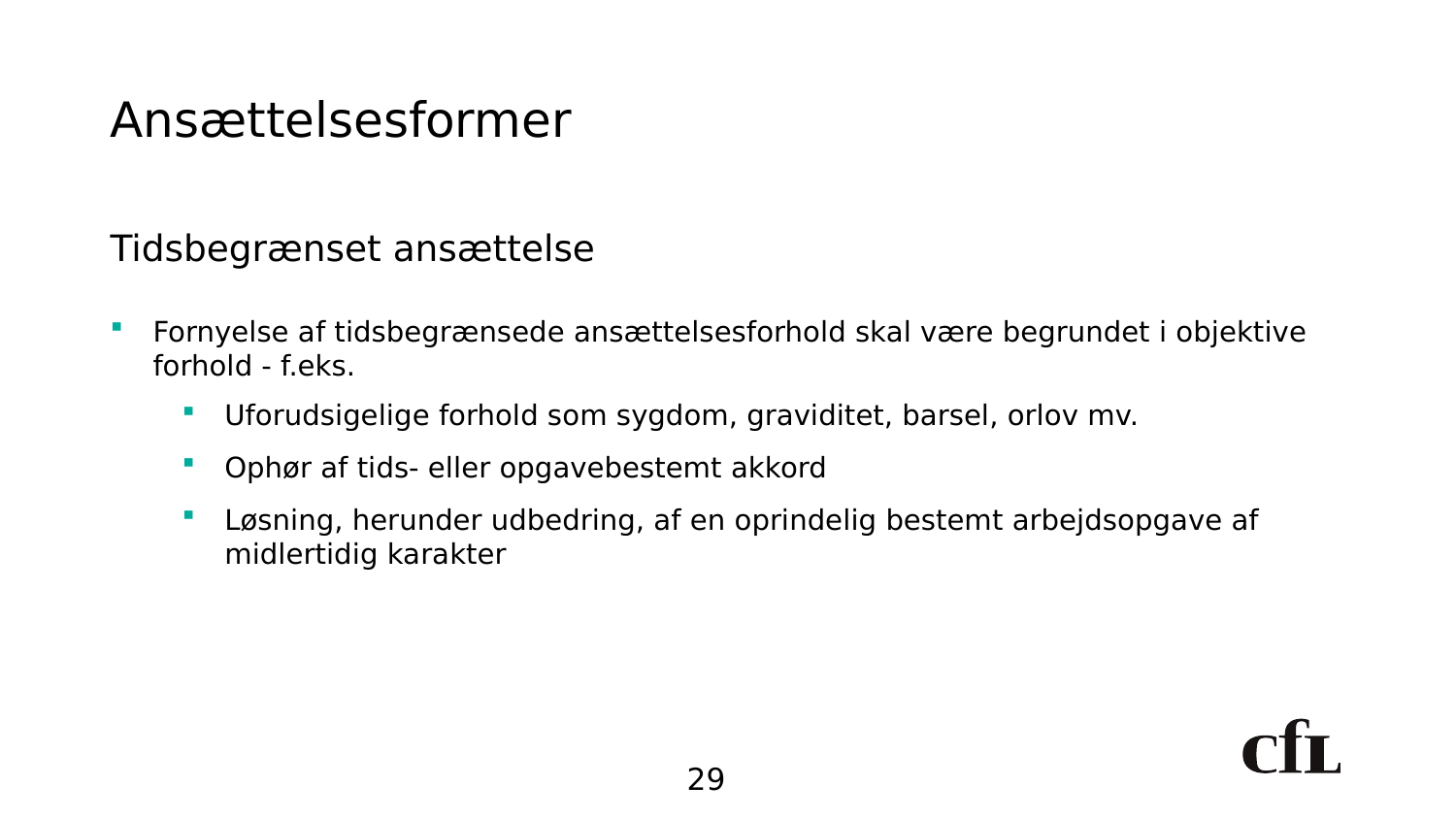

# Ansættelsesformer
Tidsbegrænset ansættelse

Fornyelse af tidsbegrænsede ansættelsesforhold skal være begrundet i objektive forhold - f.eks.
Uforudsigelige forhold som sygdom, graviditet, barsel, orlov mv.
Ophør af tids- eller opgavebestemt akkord
Løsning, herunder udbedring, af en oprindelig bestemt arbejdsopgave af midlertidig karakter